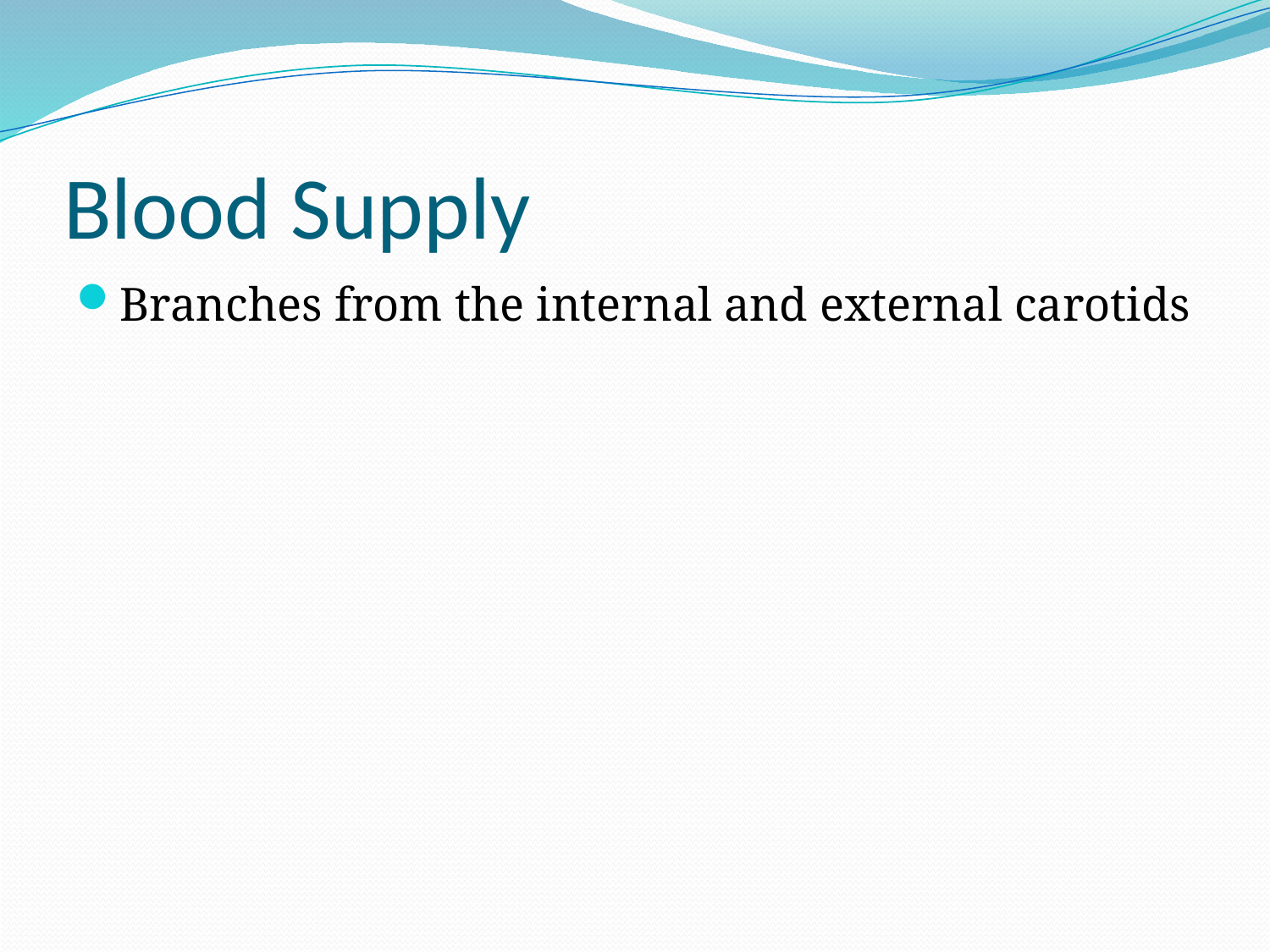

# Blood Supply
Branches from the internal and external carotids